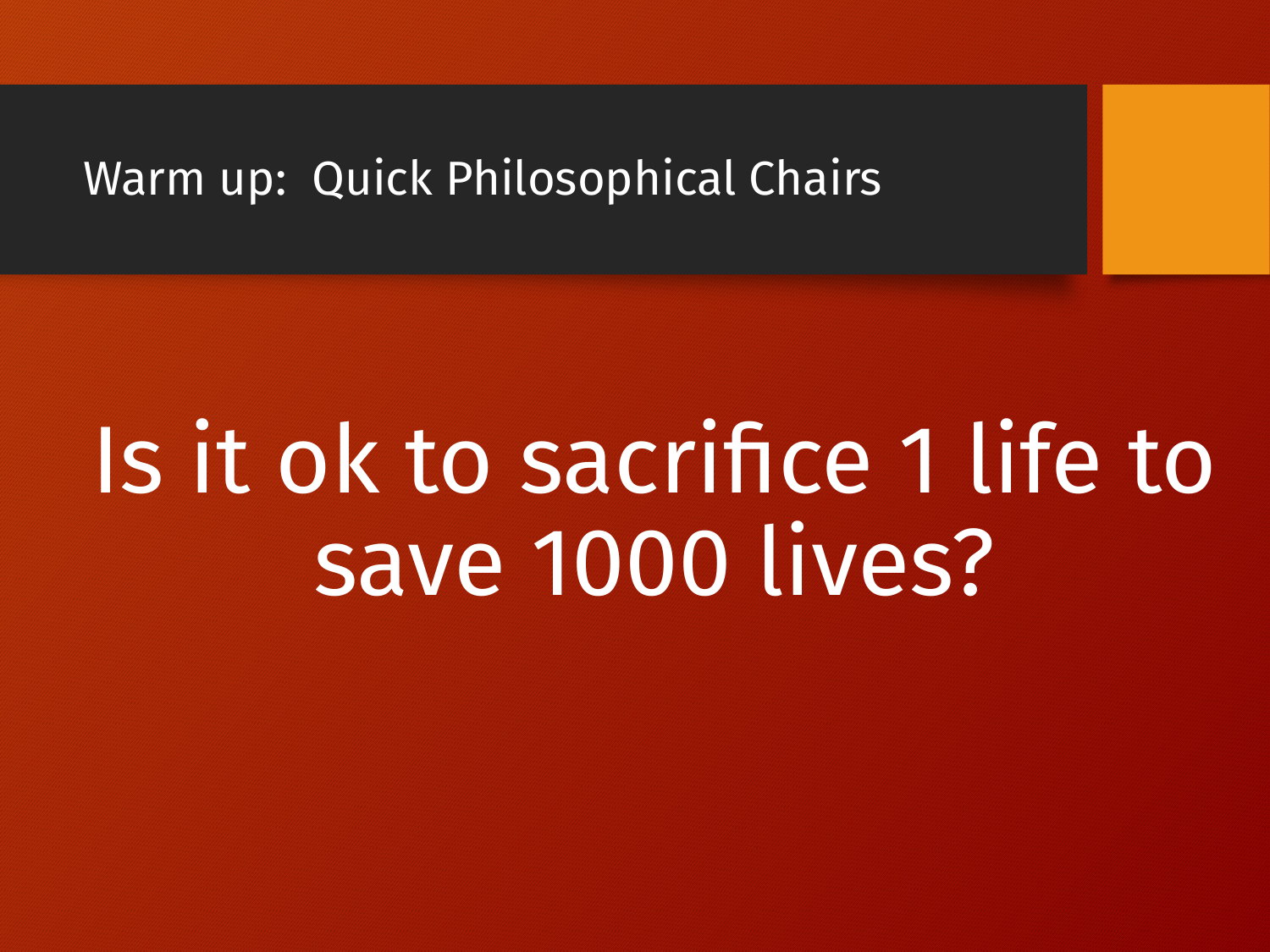

# Warm up:  Quick Philosophical Chairs

Is it ok to sacrifice 1 life to save 1000 lives?